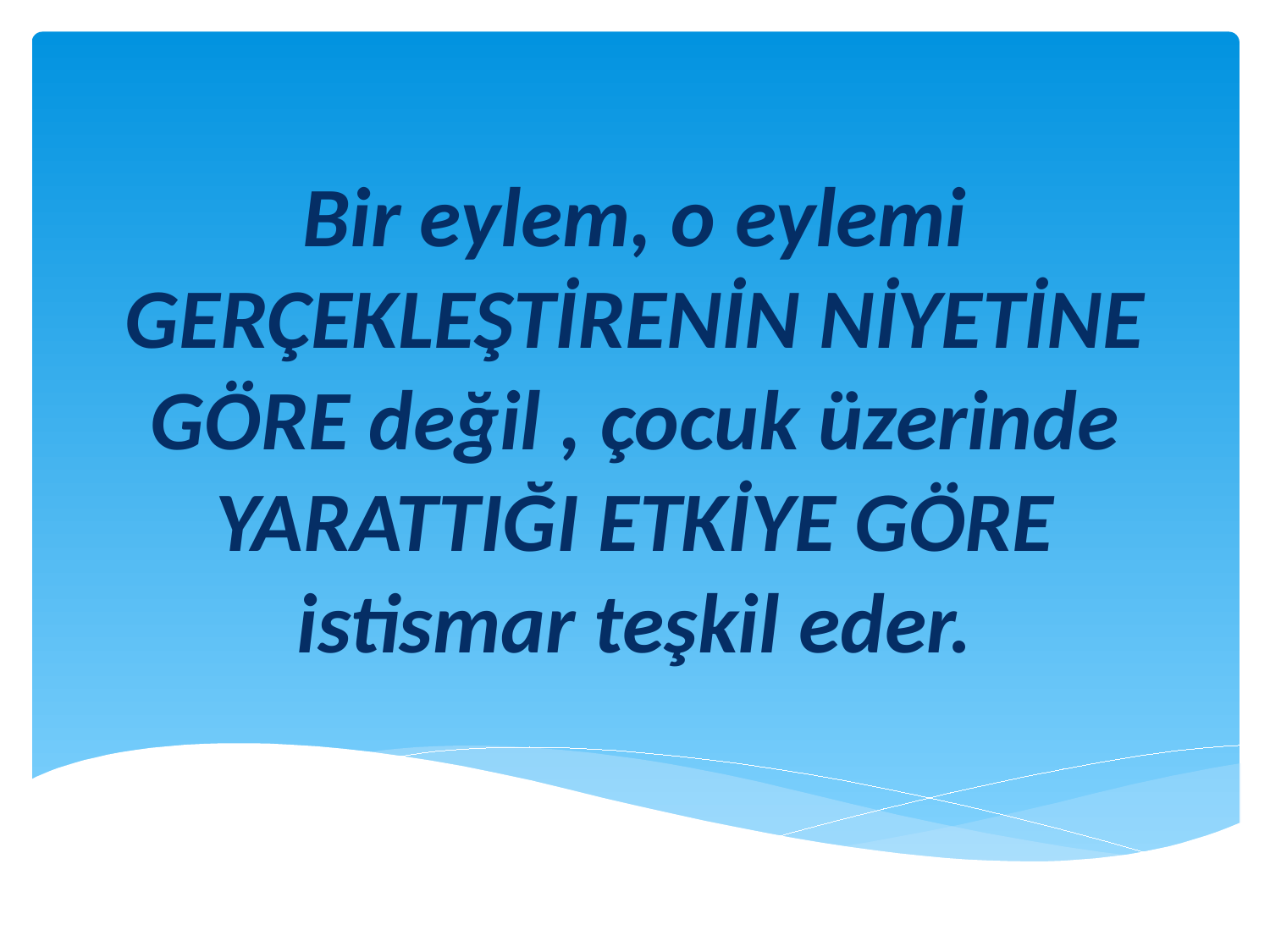

# Bir eylem, o eylemi GERÇEKLEŞTİRENİN NİYETİNE GÖRE değil , çocuk üzerinde YARATTIĞI ETKİYE GÖRE istismar teşkil eder.